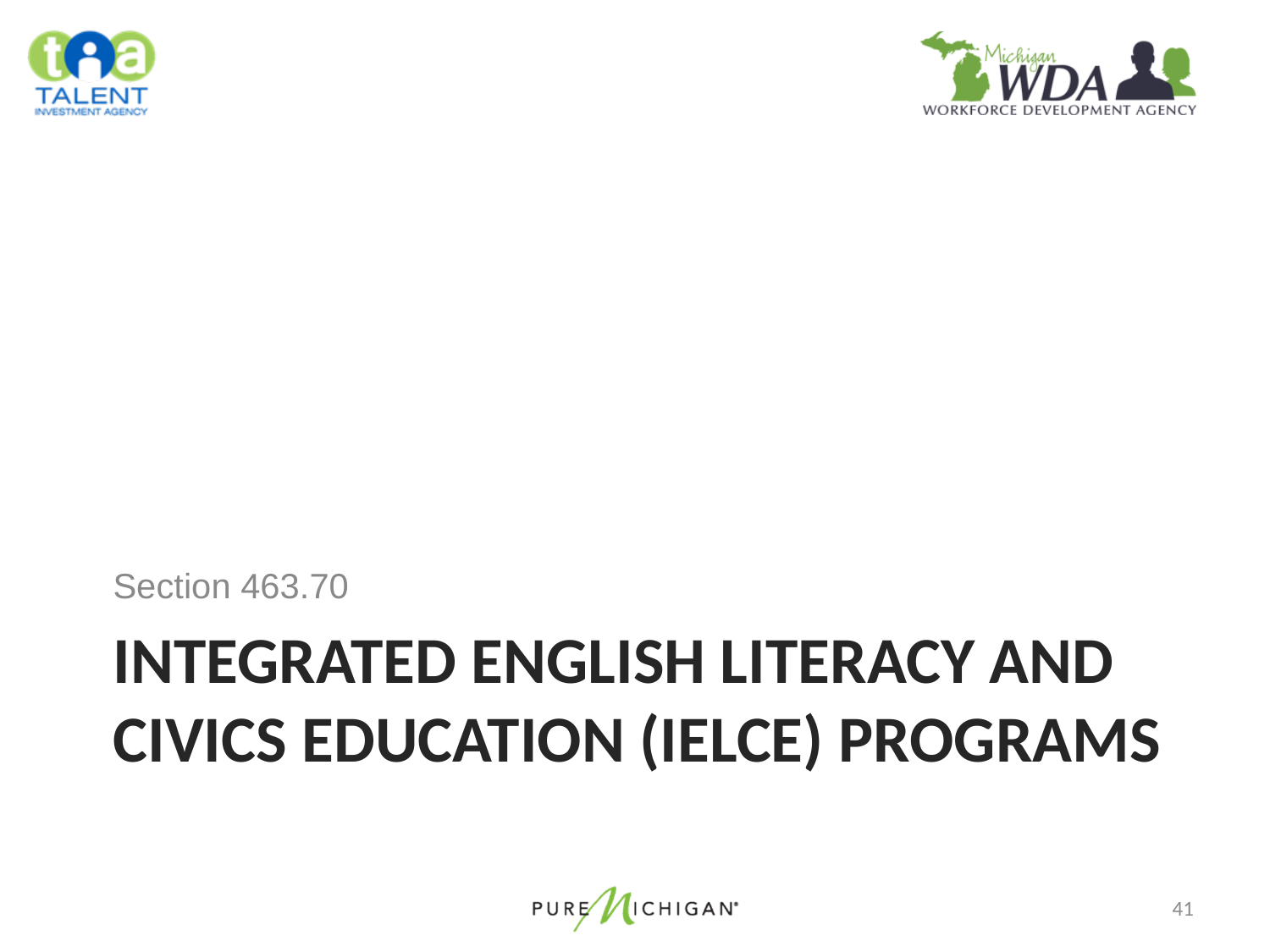

Section 463.70
# Integrated English literacy and civics education (IELCE) programs
41